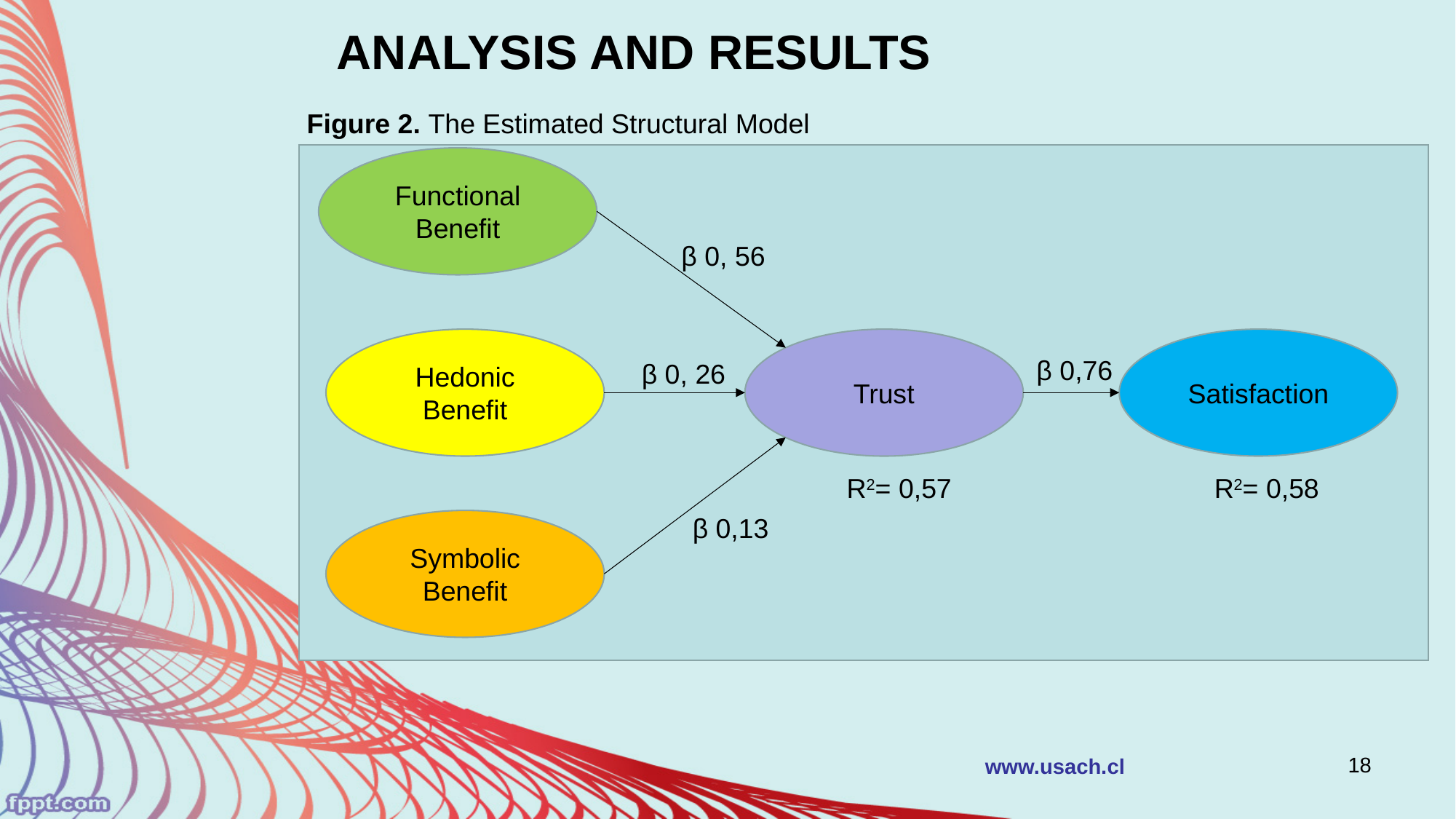

ANALYSIS AND RESULTS
Figure 2. The Estimated Structural Model

Functional Benefit
β 0, 56
Hedonic Benefit
Trust
Satisfaction
β 0,76
β 0, 26
R2= 0,57
R2= 0,58
β 0,13
Symbolic Benefit
18
www.usach.cl